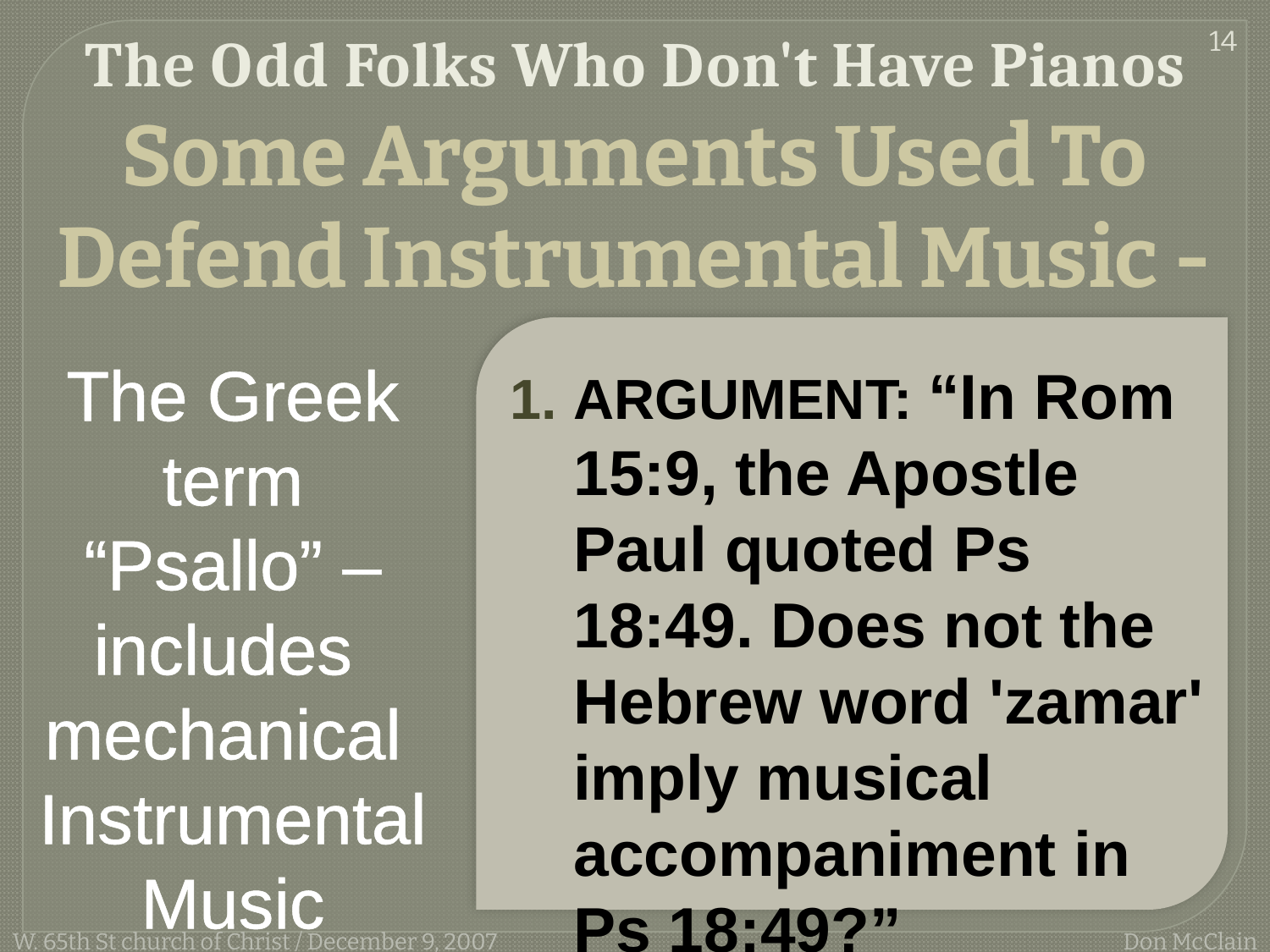

The Odd Folks Who Don't Have Pianos
14
Some Arguments Used To Defend Instrumental Music -

The Greek term “Psallo” – includes  mechanical  Instrumental Music
ARGUMENT: “In Rom 15:9, the Apostle Paul quoted Ps 18:49. Does not the Hebrew word 'zamar' imply musical accompaniment in Ps 18:49?”
W. 65th St church of Christ / December 9, 2007
Don McClain